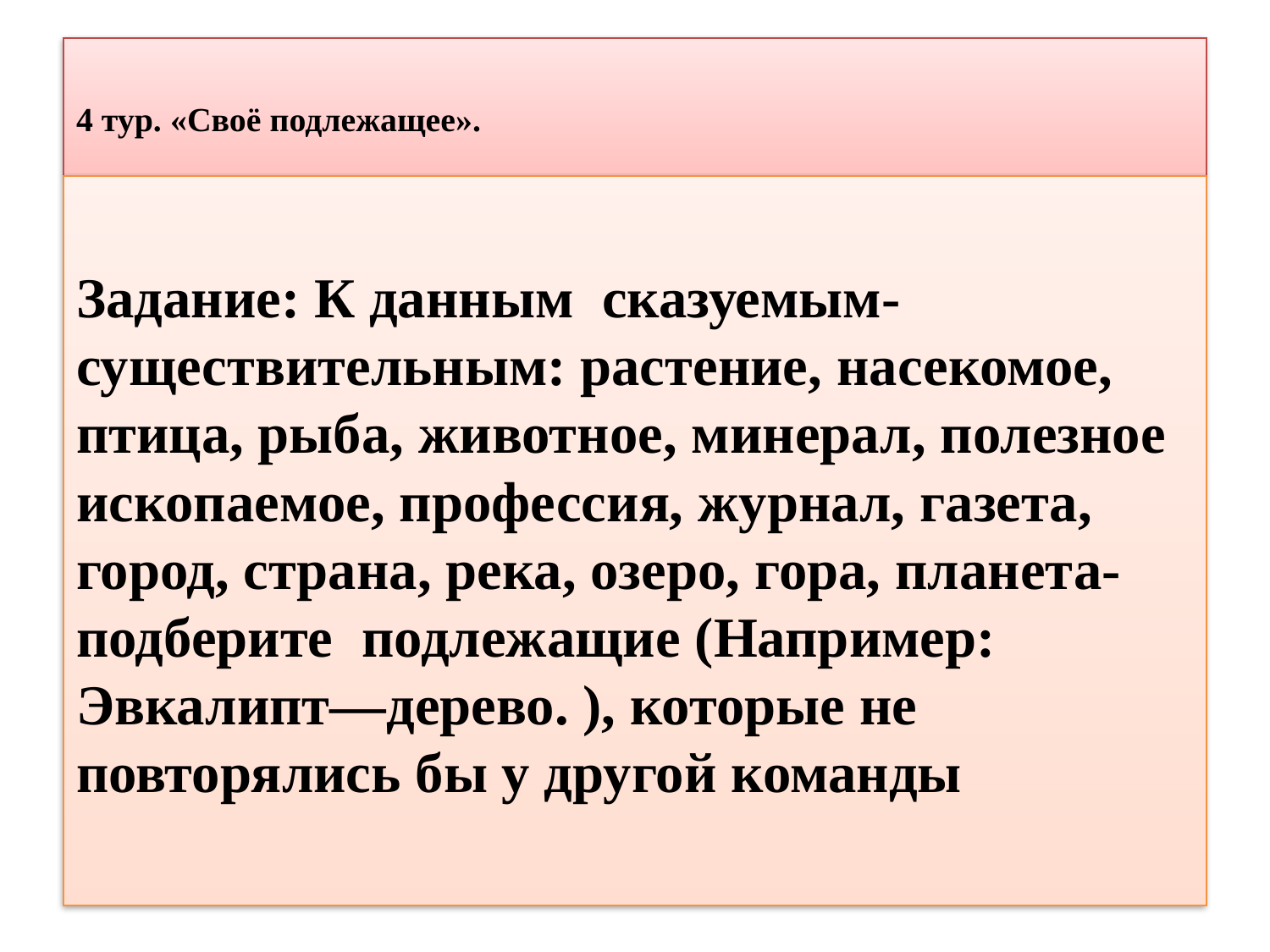

# 4 тур. «Своё подлежащее».

Задание: К данным  сказуемым-существительным: растение, насекомое, птица, рыба, животное, минерал, полезное ископаемое, профессия, журнал, газета, город, страна, река, озеро, гора, планета- подберите  подлежащие (Например: Эвкалипт—дерево. ), которые не повторялись бы у другой команды